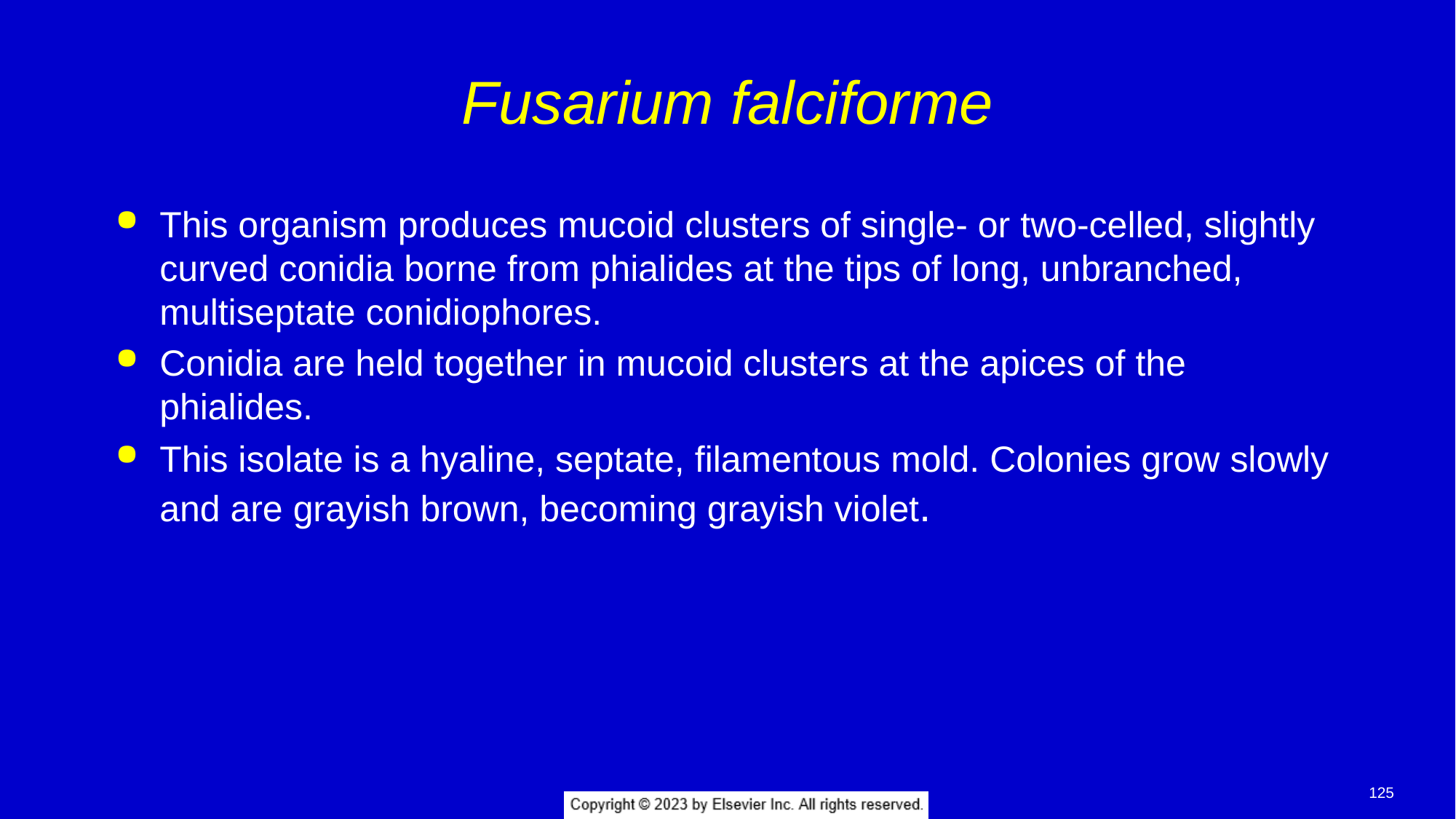

# Fusarium falciforme
This organism produces mucoid clusters of single- or two-celled, slightly curved conidia borne from phialides at the tips of long, unbranched, multiseptate conidiophores.
Conidia are held together in mucoid clusters at the apices of the phialides.
This isolate is a hyaline, septate, filamentous mold. Colonies grow slowly and are grayish brown, becoming grayish violet.